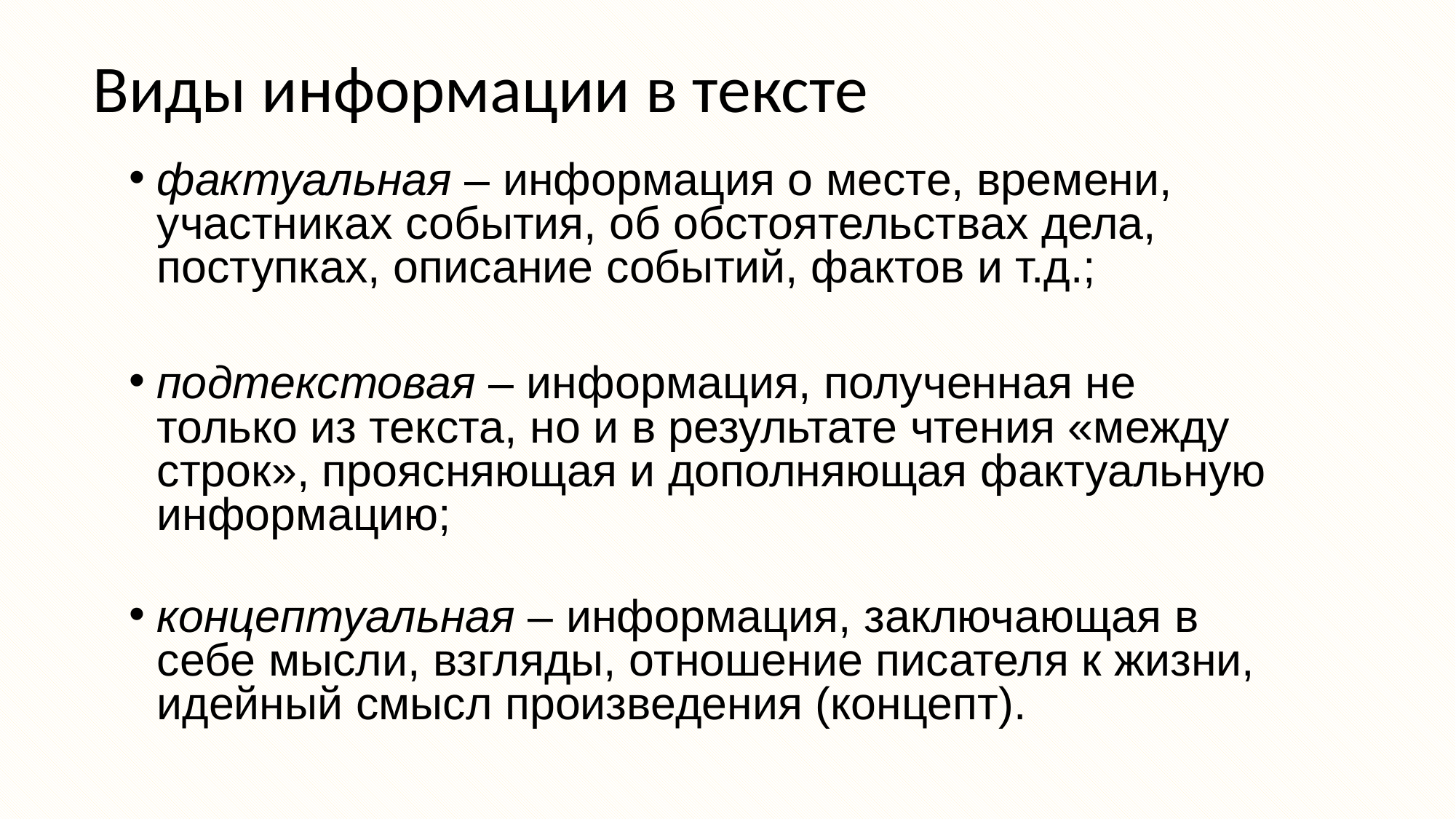

# Виды информации в тексте
фактуальная – информация о месте, времени, участниках события, об обстоятельствах дела, поступках, описание событий, фактов и т.д.;

подтекстовая – информация, полученная не только из текста, но и в результате чтения «между строк», проясняющая и дополняющая фактуальную информацию;
концептуальная – информация, заключающая в себе мысли, взгляды, отношение писателя к жизни, идейный смысл произведения (концепт).